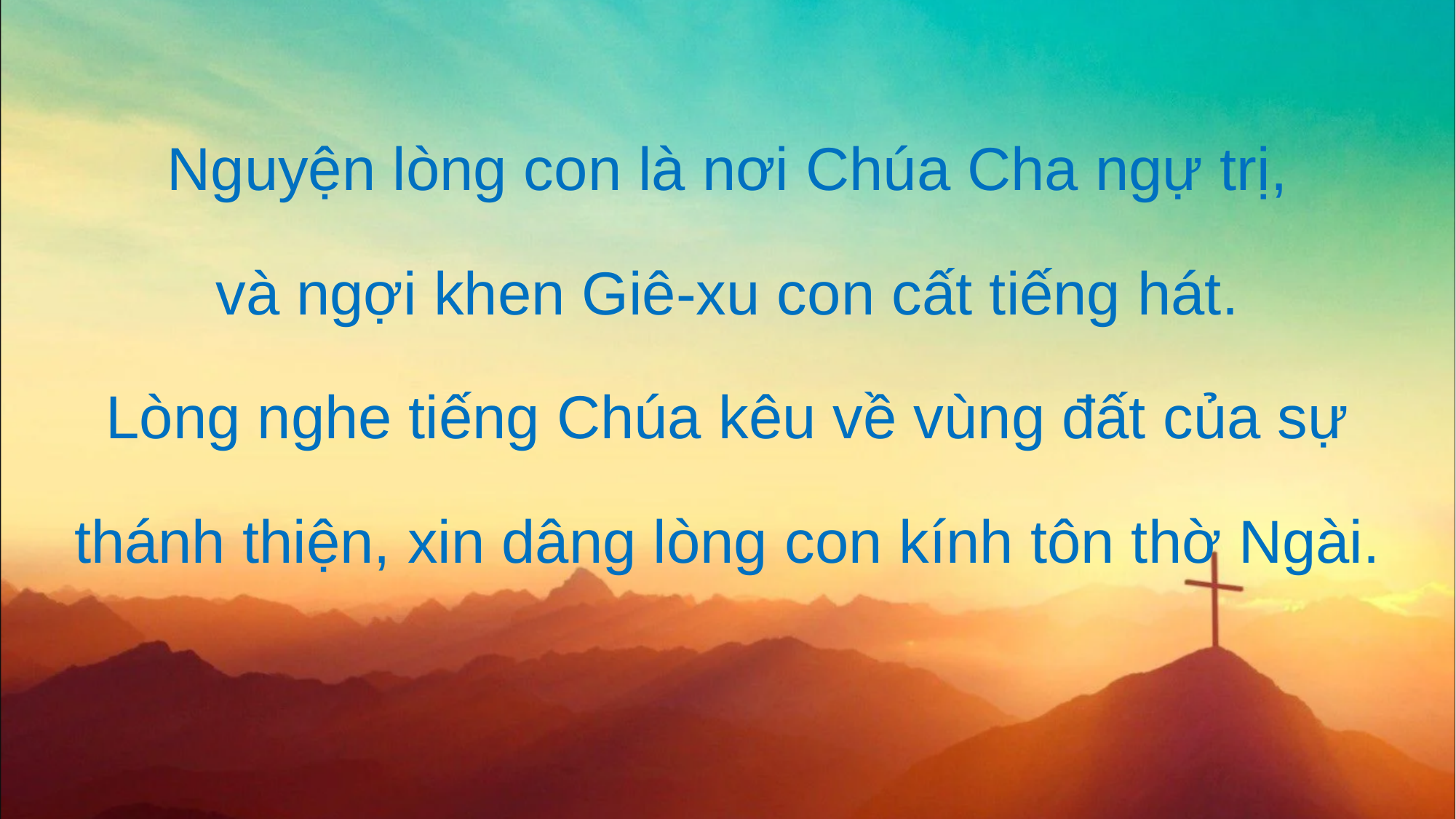

Nguyện lòng con là nơi Chúa Cha ngự trị,
và ngợi khen Giê-xu con cất tiếng hát.
Lòng nghe tiếng Chúa kêu về vùng đất của sự
thánh thiện, xin dâng lòng con kính tôn thờ Ngài.